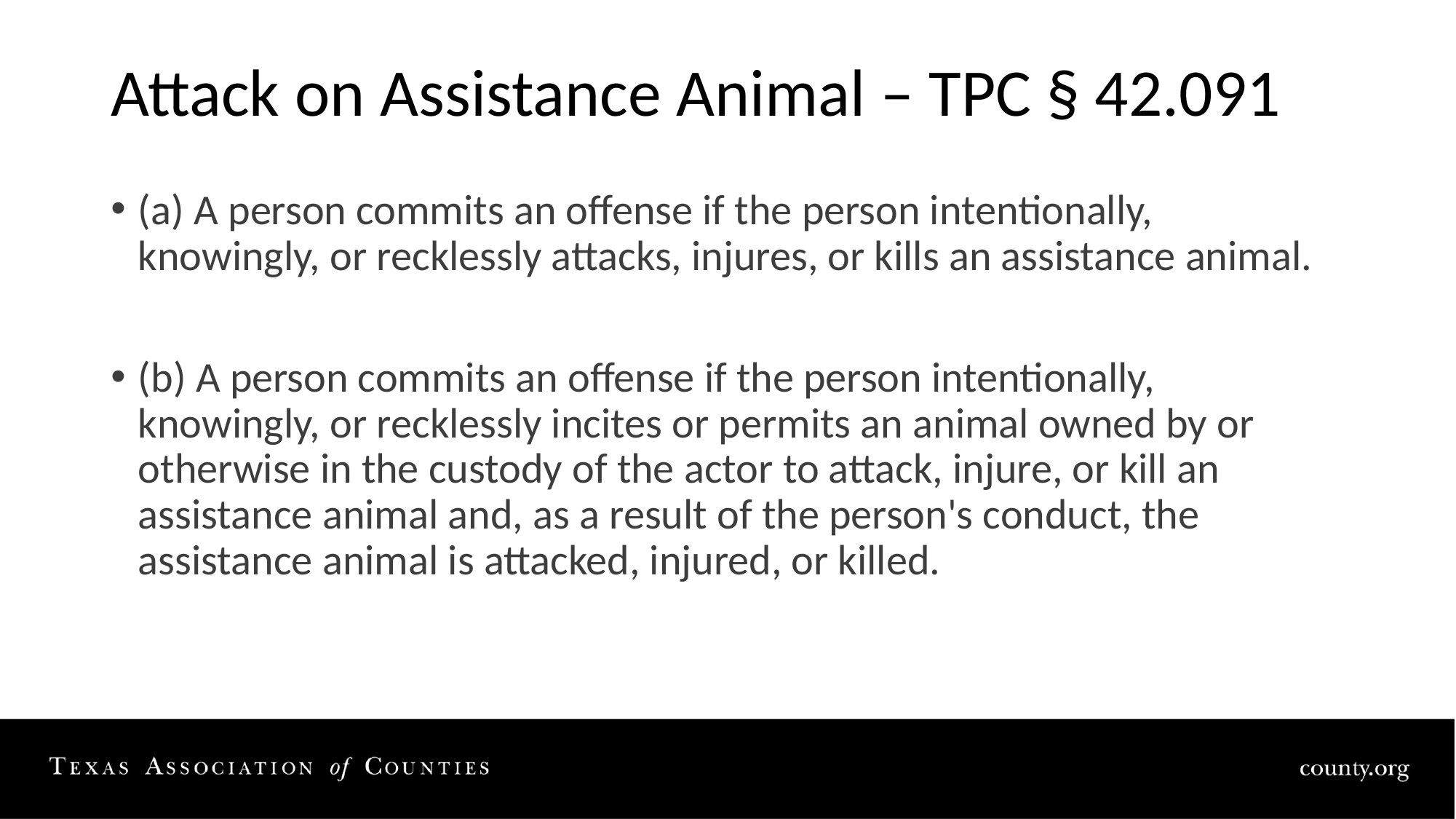

# Attack on Assistance Animal – TPC § 42.091
(a) A person commits an offense if the person intentionally, knowingly, or recklessly attacks, injures, or kills an assistance animal.

(b) A person commits an offense if the person intentionally, knowingly, or recklessly incites or permits an animal owned by or otherwise in the custody of the actor to attack, injure, or kill an assistance animal and, as a result of the person's conduct, the assistance animal is attacked, injured, or killed.